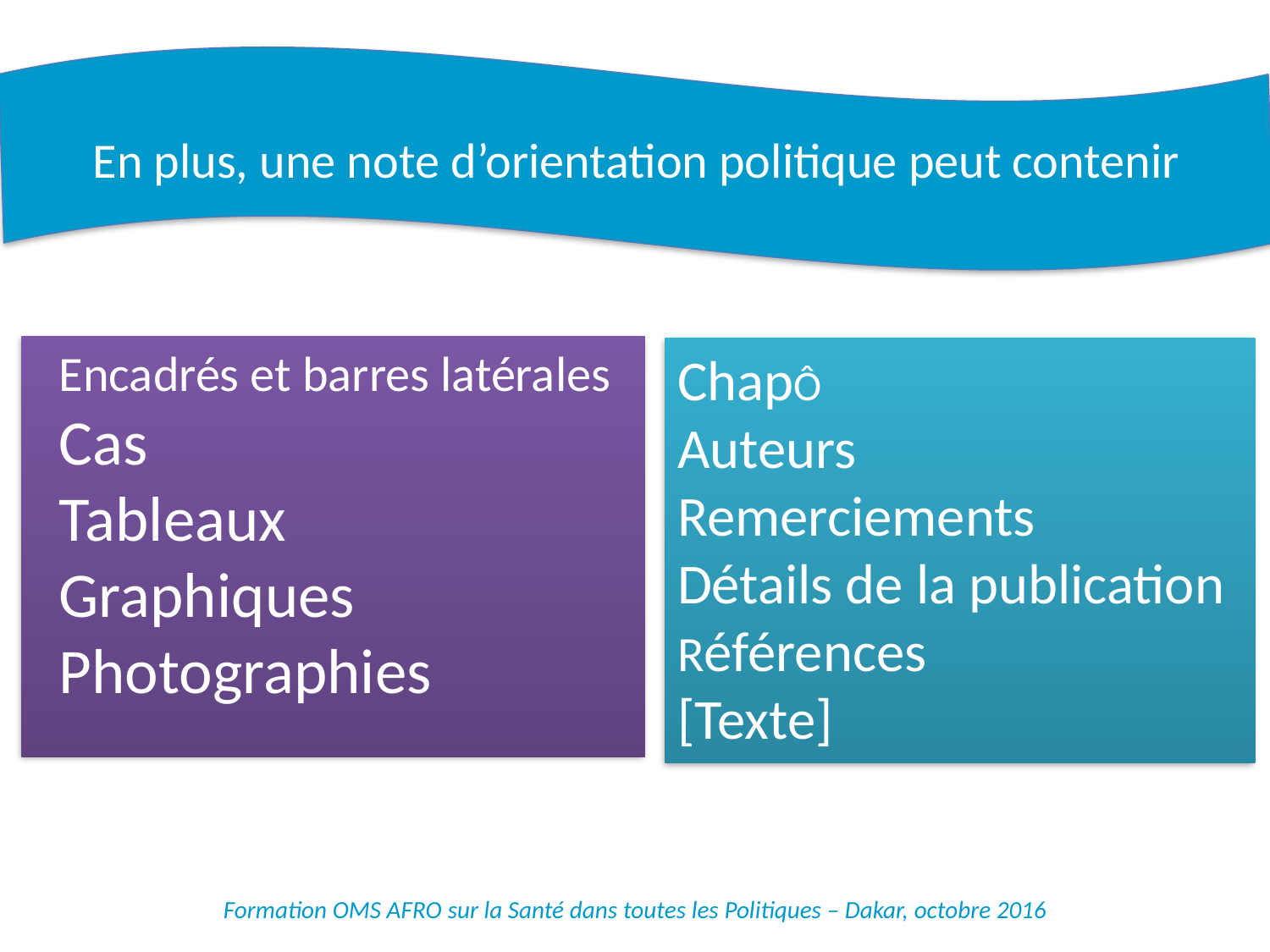

En plus, une note d’orientation politique peut contenir
Encadrés et barres latérales
Cas
Tableaux
Graphiques
Photographies

ChapÔ
Auteurs
Remerciements
Détails de la publication
Références
[Texte]

Formation OMS AFRO sur la Santé dans toutes les Politiques – Dakar, octobre 2016